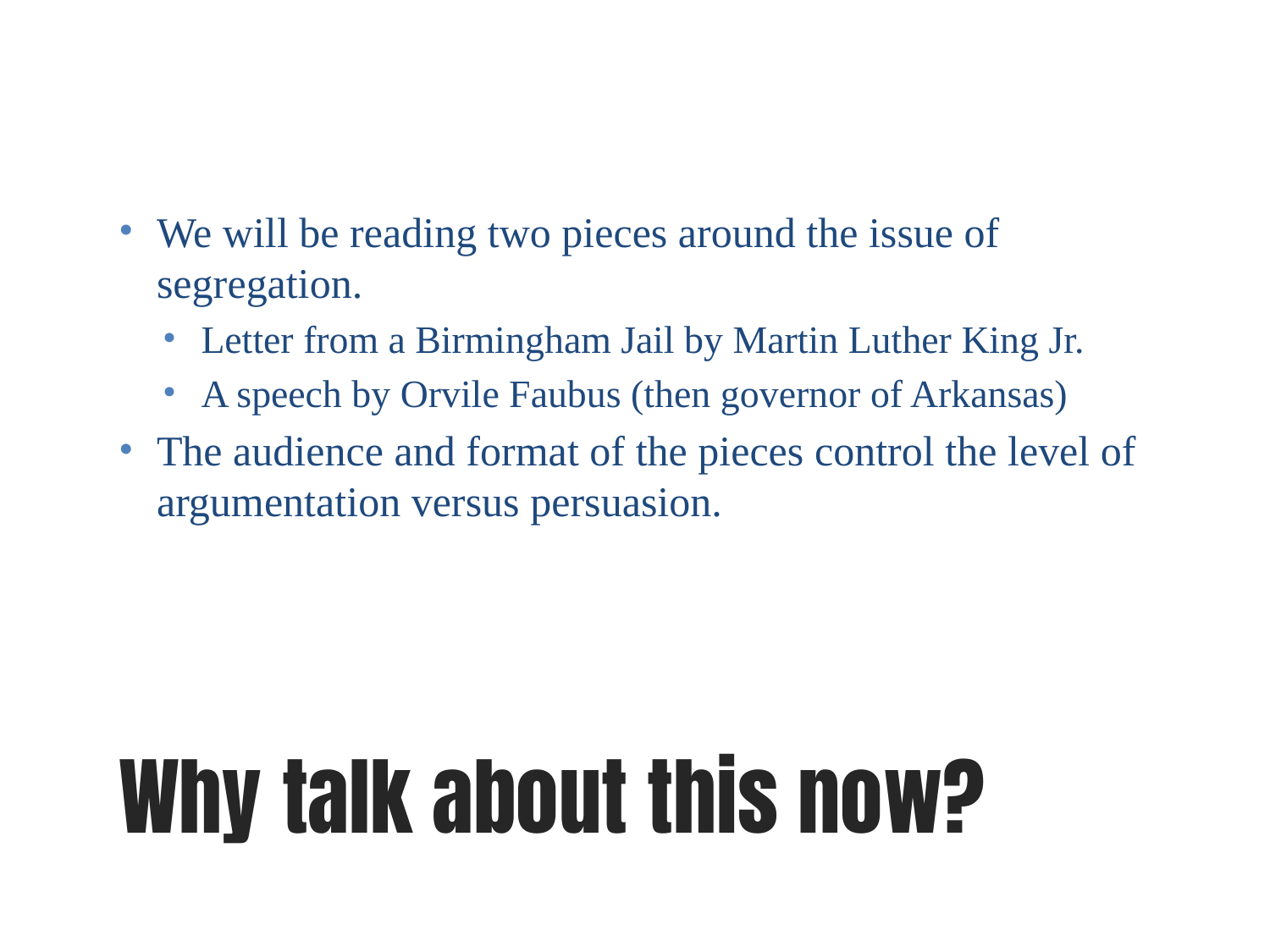

We will be reading two pieces around the issue of segregation.
Letter from a Birmingham Jail by Martin Luther King Jr.
A speech by Orvile Faubus (then governor of Arkansas)
The audience and format of the pieces control the level of argumentation versus persuasion.
# Why talk about this now?